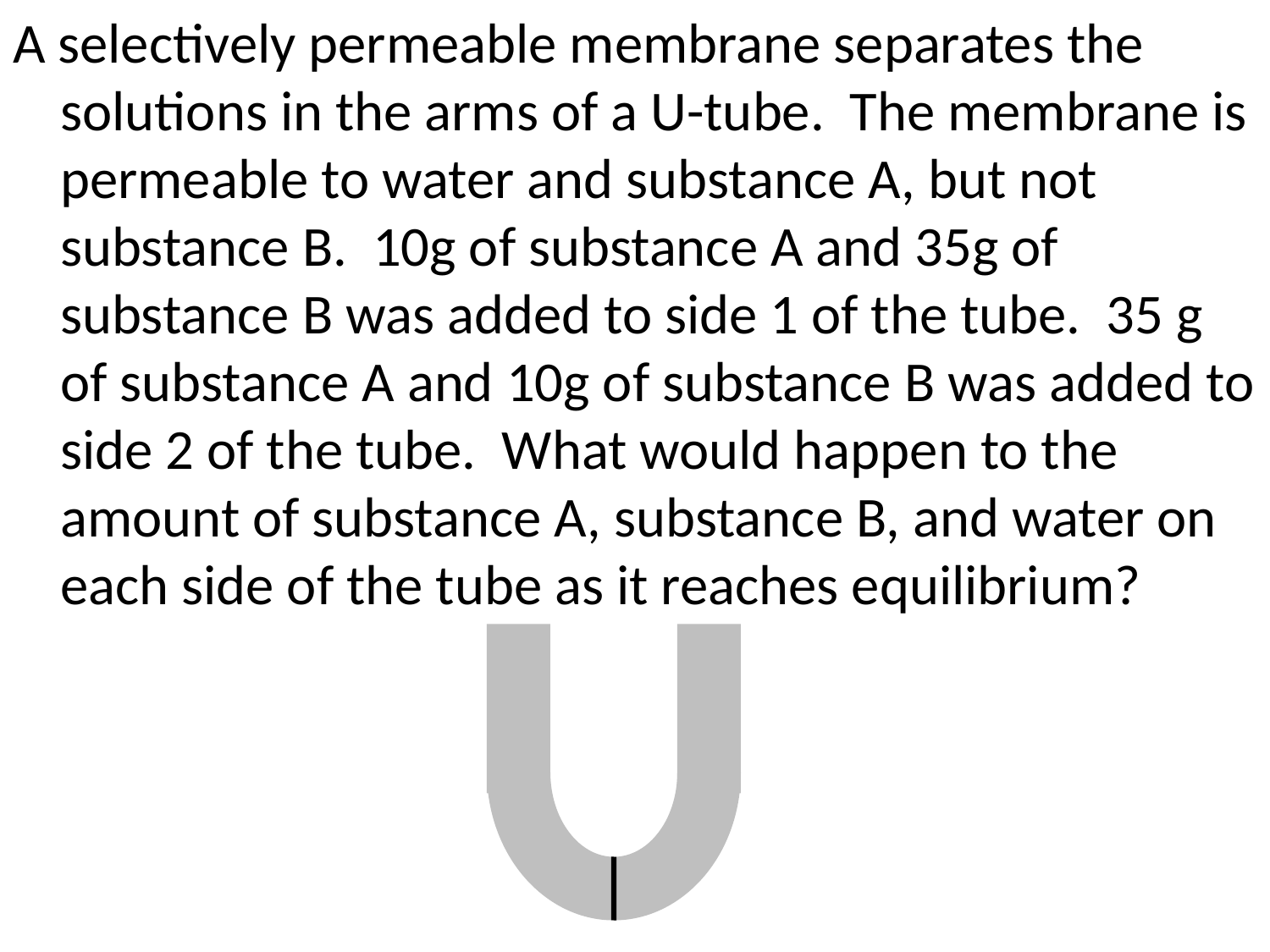

A selectively permeable membrane separates the solutions in the arms of a U-tube.  The membrane is permeable to water and substance A, but not substance B.  10g of substance A and 35g of substance B was added to side 1 of the tube.  35 g of substance A and 10g of substance B was added to side 2 of the tube.  What would happen to the amount of substance A, substance B, and water on each side of the tube as it reaches equilibrium?